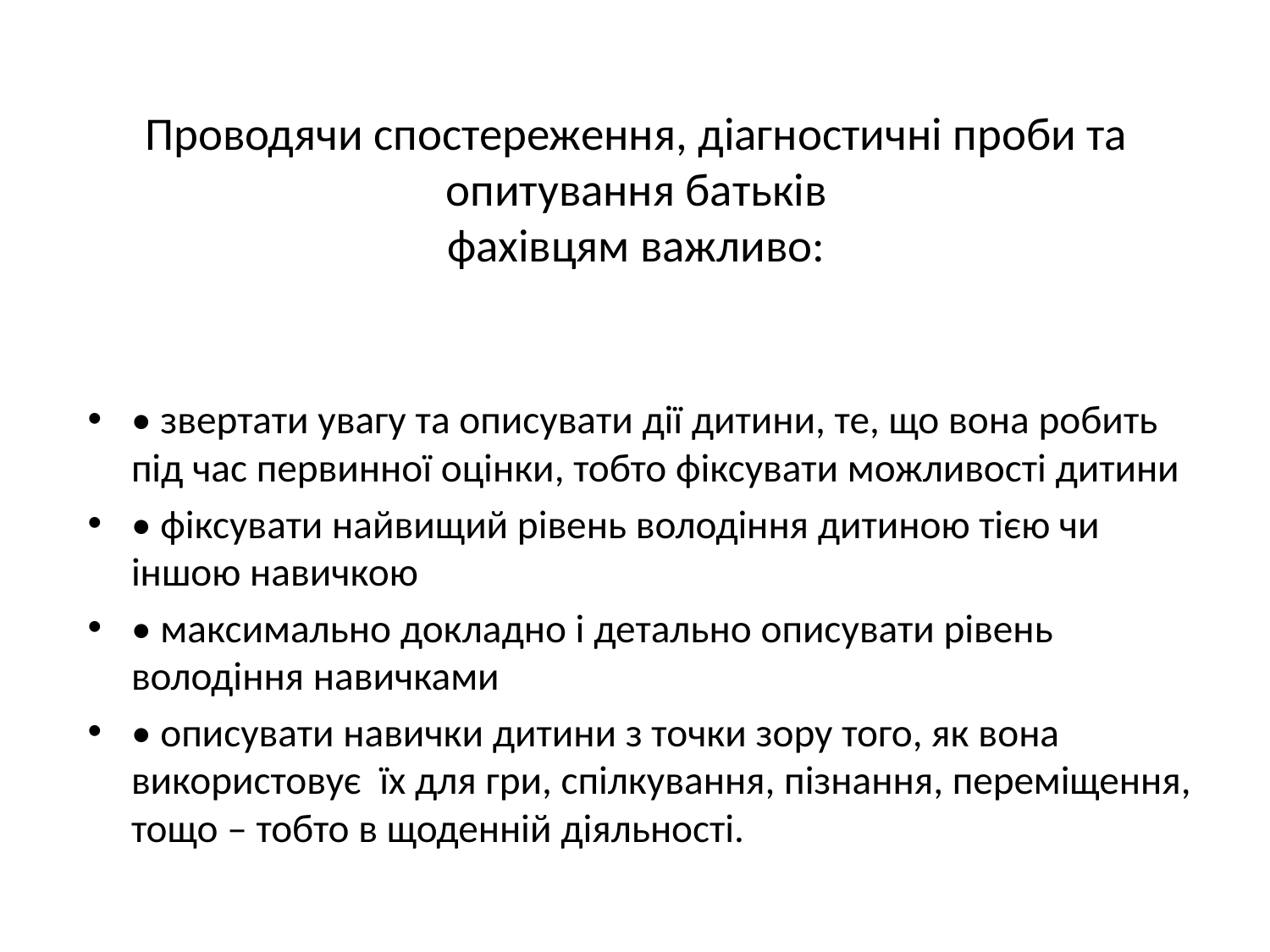

# Проводячи спостереження, діагностичні проби та опитування батьків фахівцям важливо:
• звертати увагу та описувати дії дитини, те, що вона робить під час первинної оцінки, тобто фіксувати можливості дитини
• фіксувати найвищий рівень володіння дитиною тією чи іншою навичкою
• максимально докладно і детально описувати рівень володіння навичками
• описувати навички дитини з точки зору того, як вона використовує  їх для гри, спілкування, пізнання, переміщення, тощо – тобто в щоденній діяльності.